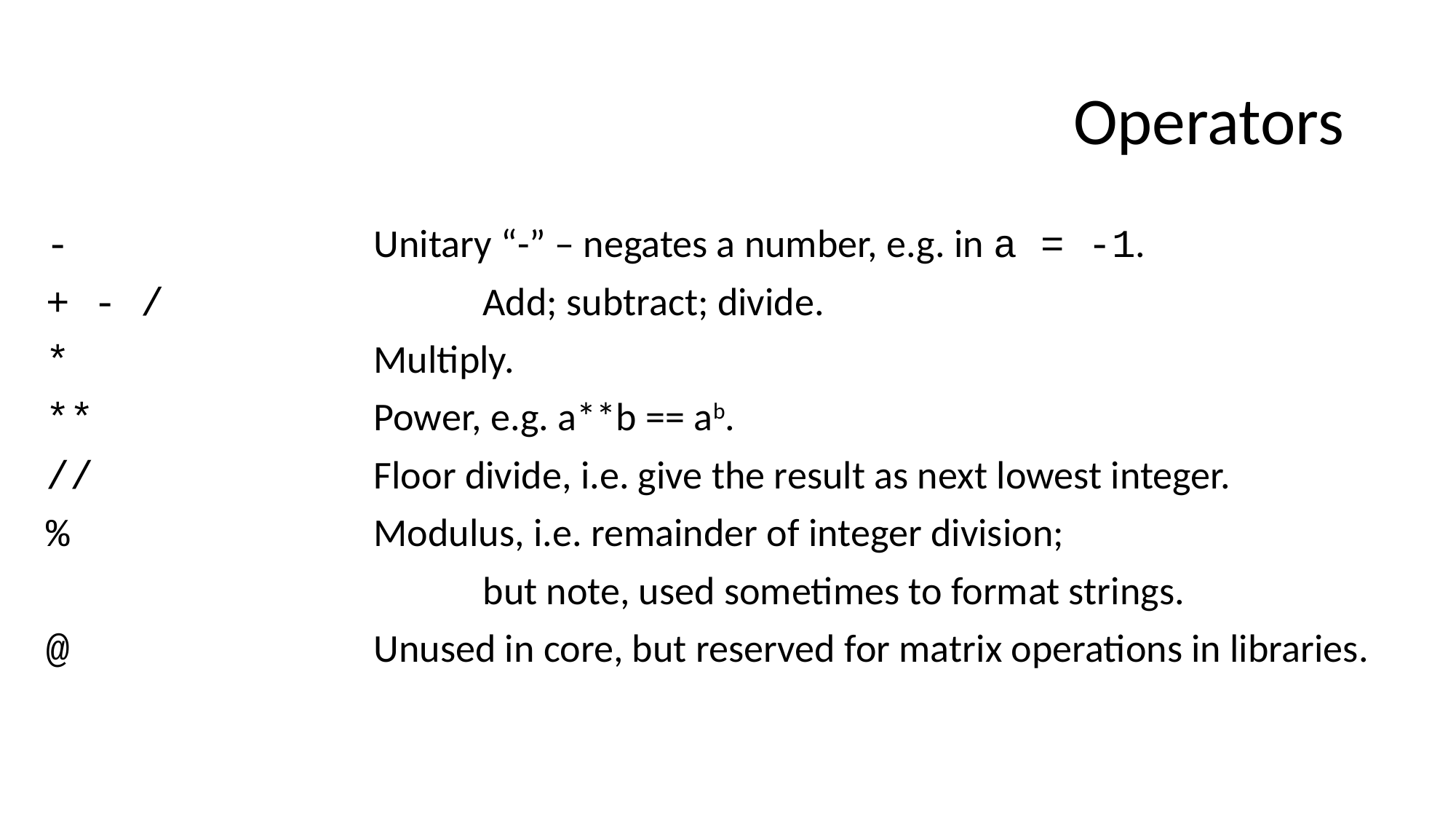

# Operators
-			Unitary “-” – negates a number, e.g. in a = -1.
+ - /			Add; subtract; divide.
* 			Multiply.
** 			Power, e.g. a**b == ab.
// 			Floor divide, i.e. give the result as next lowest integer.
% 			Modulus, i.e. remainder of integer division;
			 	but note, used sometimes to format strings.
@ 			Unused in core, but reserved for matrix operations in libraries.